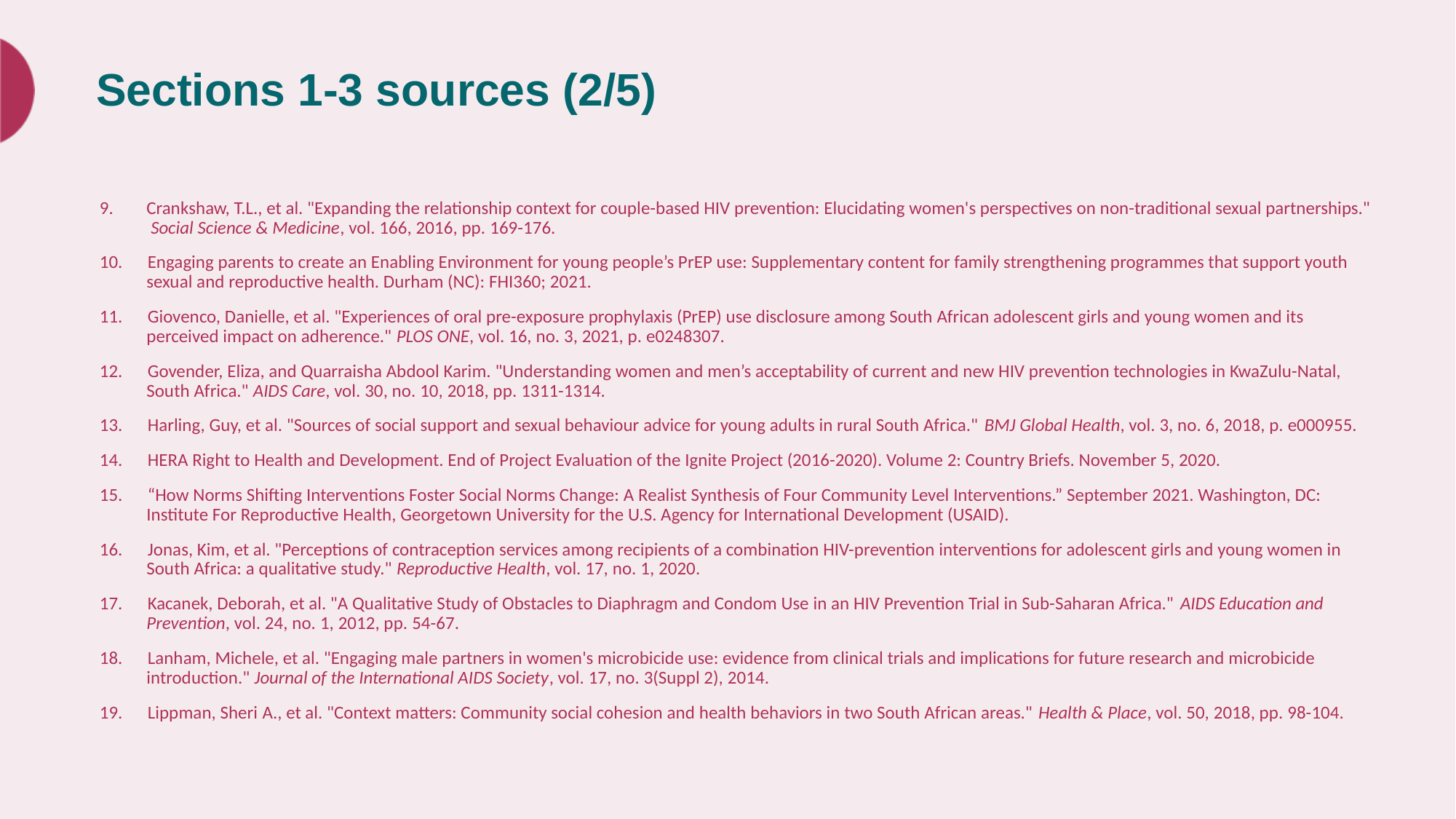

# Sections 1-3 sources (2/5)
9. 	Crankshaw, T.L., et al. "Expanding the relationship context for couple-based HIV prevention: Elucidating women's perspectives on non-traditional sexual partnerships."   Social Science & Medicine, vol. 166, 2016, pp. 169-176.
10.      Engaging parents to create an Enabling Environment for young people’s PrEP use: Supplementary content for family strengthening programmes that support youth    sexual and reproductive health. Durham (NC): FHI360; 2021.
11.      Giovenco, Danielle, et al. "Experiences of oral pre-exposure prophylaxis (PrEP) use disclosure among South African adolescent girls and young women and its  perceived impact on adherence." PLOS ONE, vol. 16, no. 3, 2021, p. e0248307.
12.      Govender, Eliza, and Quarraisha Abdool Karim. "Understanding women and men’s acceptability of current and new HIV prevention technologies in KwaZulu-Natal, South Africa." AIDS Care, vol. 30, no. 10, 2018, pp. 1311-1314.
13.      Harling, Guy, et al. "Sources of social support and sexual behaviour advice for young adults in rural South Africa." BMJ Global Health, vol. 3, no. 6, 2018, p. e000955.
14.      HERA Right to Health and Development. End of Project Evaluation of the Ignite Project (2016-2020). Volume 2: Country Briefs. November 5, 2020.
15.      “How Norms Shifting Interventions Foster Social Norms Change: A Realist Synthesis of Four Community Level Interventions.” September 2021. Washington, DC: Institute For Reproductive Health, Georgetown University for the U.S. Agency for International Development (USAID).
16.      Jonas, Kim, et al. "Perceptions of contraception services among recipients of a combination HIV-prevention interventions for adolescent girls and young women in South Africa: a qualitative study." Reproductive Health, vol. 17, no. 1, 2020.
17.      Kacanek, Deborah, et al. "A Qualitative Study of Obstacles to Diaphragm and Condom Use in an HIV Prevention Trial in Sub-Saharan Africa." AIDS Education and  Prevention, vol. 24, no. 1, 2012, pp. 54-67.
18.      Lanham, Michele, et al. "Engaging male partners in women's microbicide use: evidence from clinical trials and implications for future research and microbicide introduction." Journal of the International AIDS Society, vol. 17, no. 3(Suppl 2), 2014.
19.      Lippman, Sheri A., et al. "Context matters: Community social cohesion and health behaviors in two South African areas." Health & Place, vol. 50, 2018, pp. 98-104.